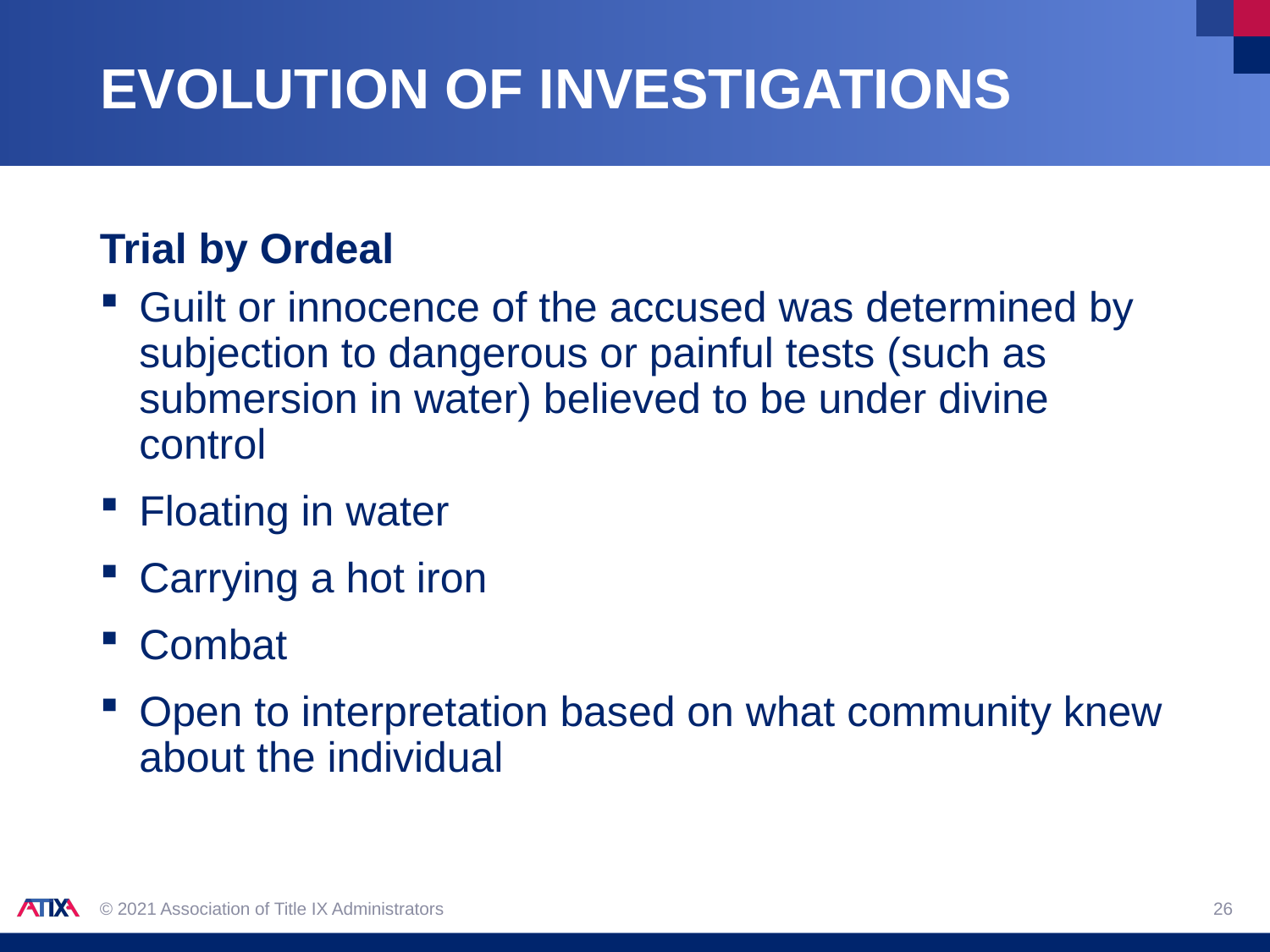

# Evolution of investigations
Trial by Ordeal
Guilt or innocence of the accused was determined by subjection to dangerous or painful tests (such as submersion in water) believed to be under divine control
Floating in water
Carrying a hot iron
Combat
Open to interpretation based on what community knew about the individual

26